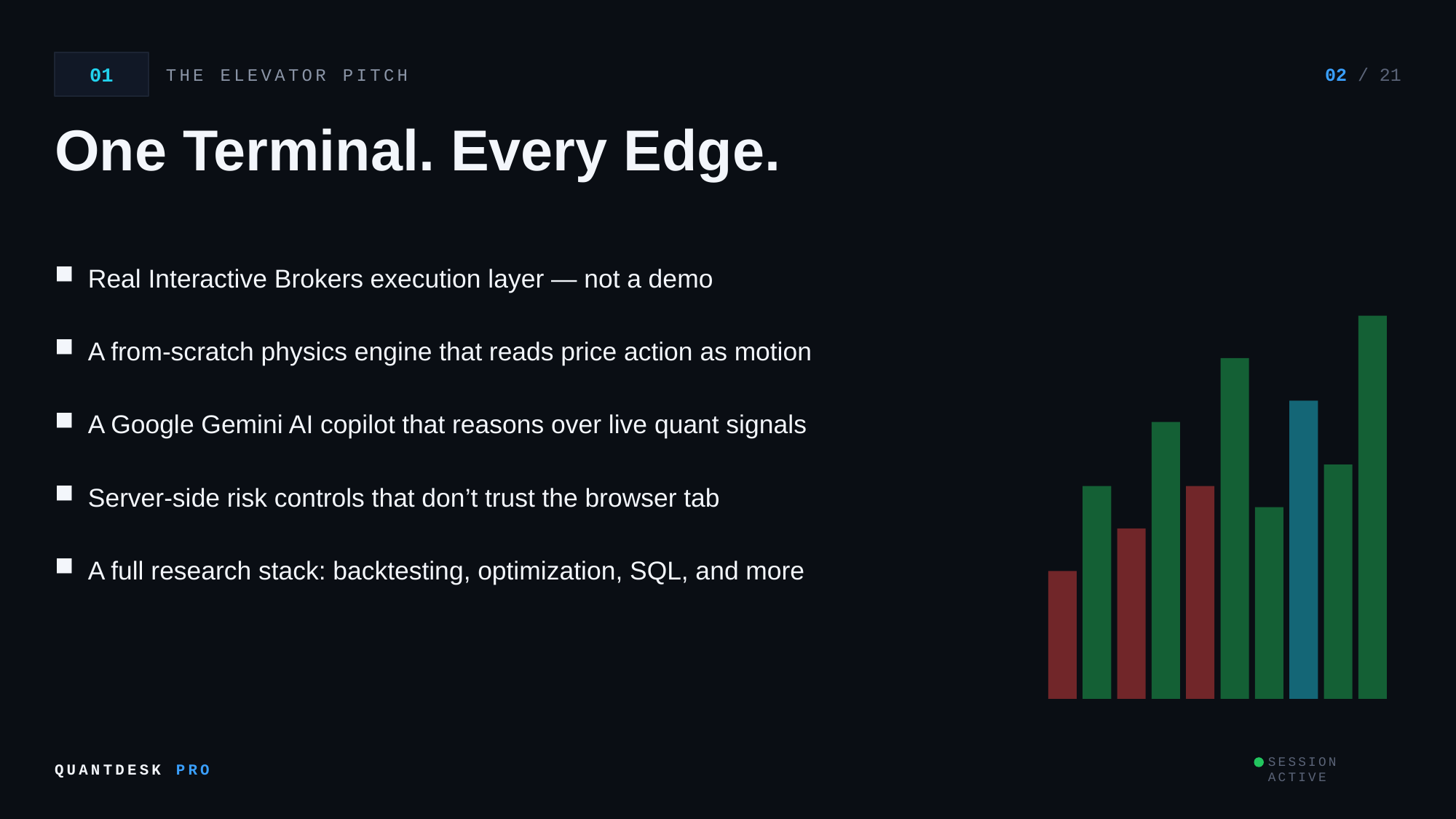

01
THE ELEVATOR PITCH
02 / 21
One Terminal. Every Edge.
Real Interactive Brokers execution layer — not a demo
A from-scratch physics engine that reads price action as motion
A Google Gemini AI copilot that reasons over live quant signals
Server-side risk controls that don’t trust the browser tab
A full research stack: backtesting, optimization, SQL, and more

QUANTDESK PRO
SESSION ACTIVE